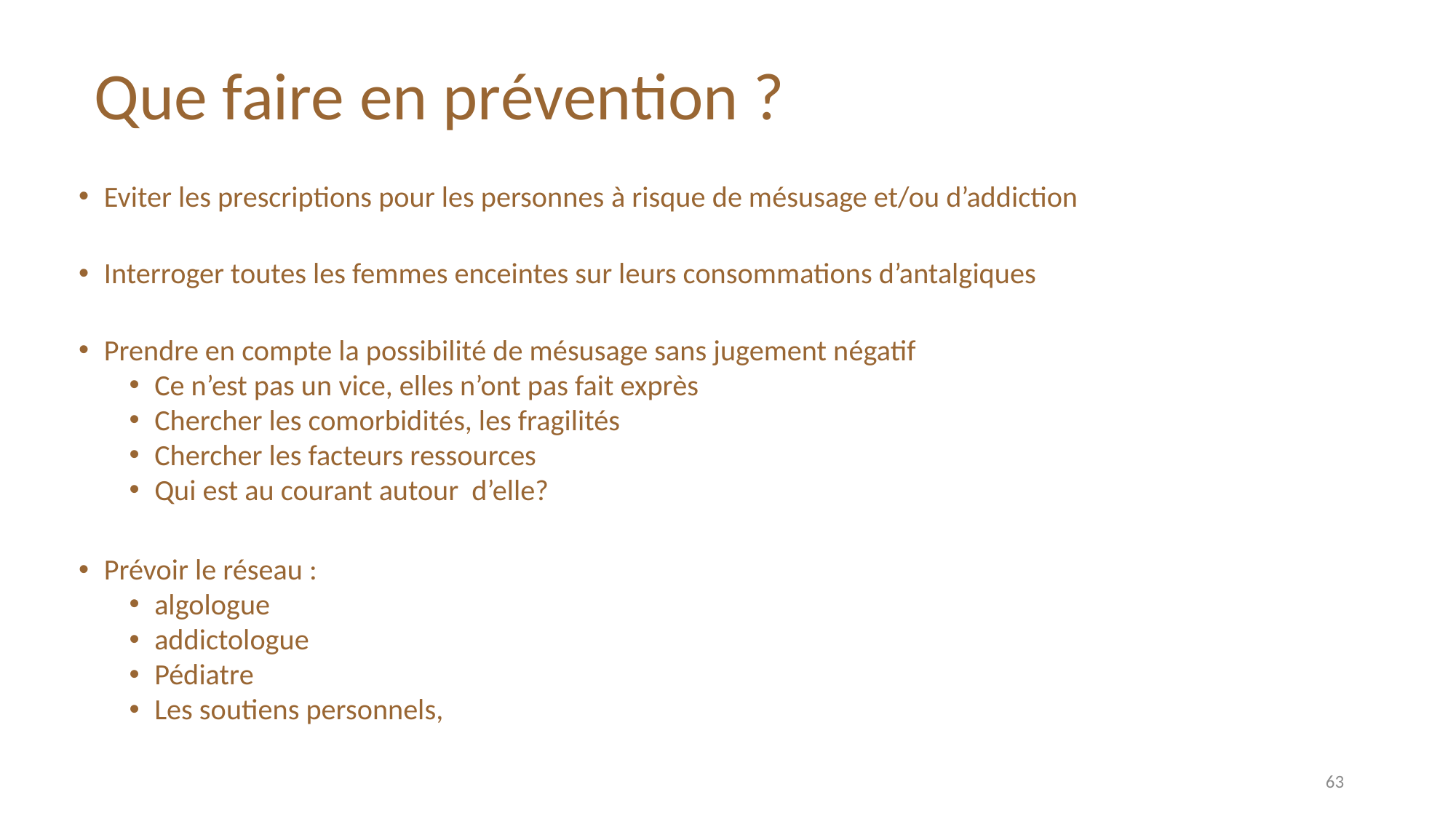

# Que faire en prévention ?

Eviter les prescriptions pour les personnes à risque de mésusage et/ou d’addiction

Interroger toutes les femmes enceintes sur leurs consommations d’antalgiques

Prendre en compte la possibilité de mésusage sans jugement négatif
Ce n’est pas un vice, elles n’ont pas fait exprès
Chercher les comorbidités, les fragilités
Chercher les facteurs ressources
Qui est au courant autour  d’elle?

Prévoir le réseau :
algologue
addictologue
Pédiatre
Les soutiens personnels,
63